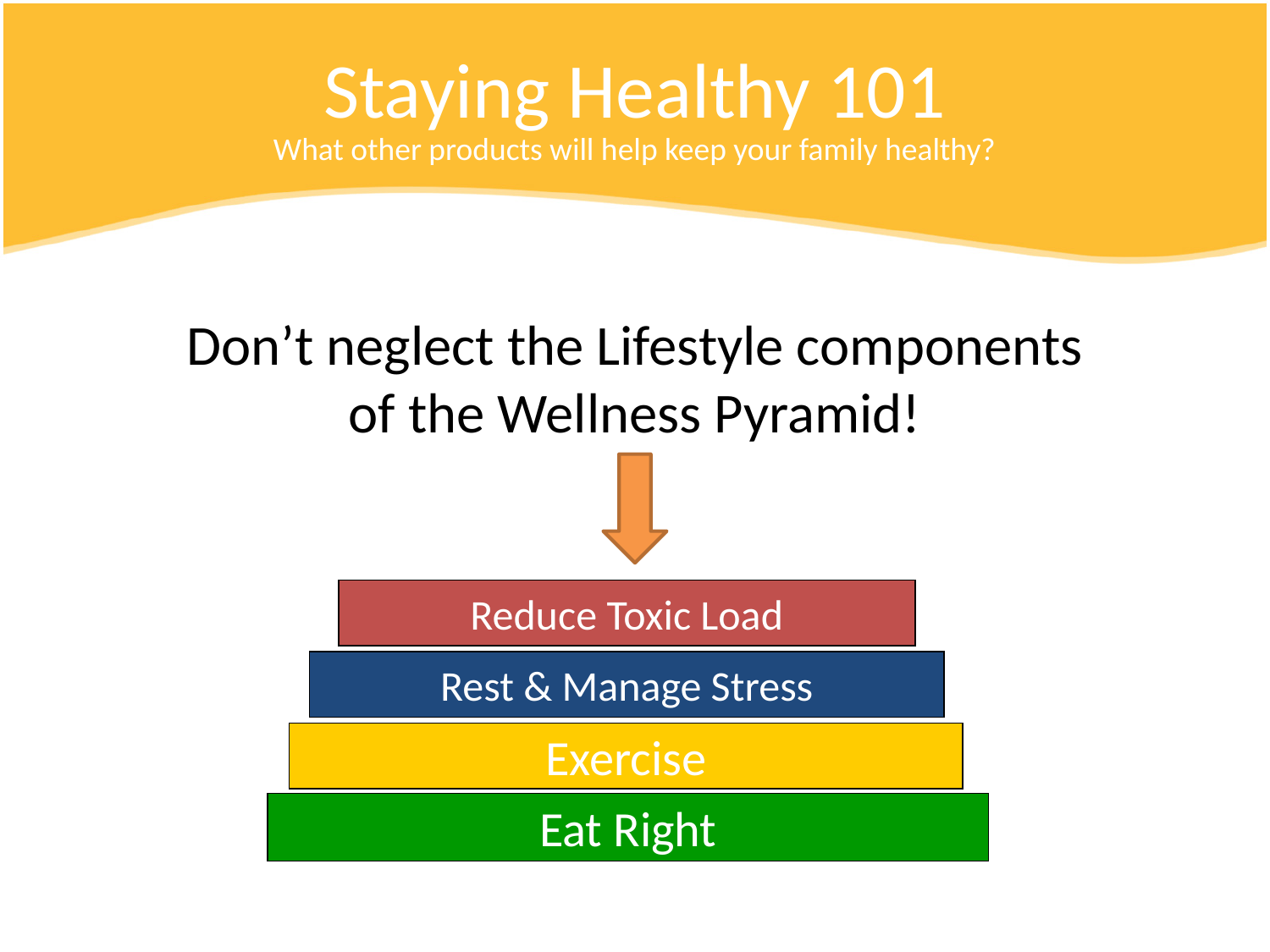

# Staying Healthy 101
What other products will help keep your family healthy?
Don’t neglect the Lifestyle components of the Wellness Pyramid!

Reduce Toxic Load
Rest & Manage Stress
Exercise
Eat Right